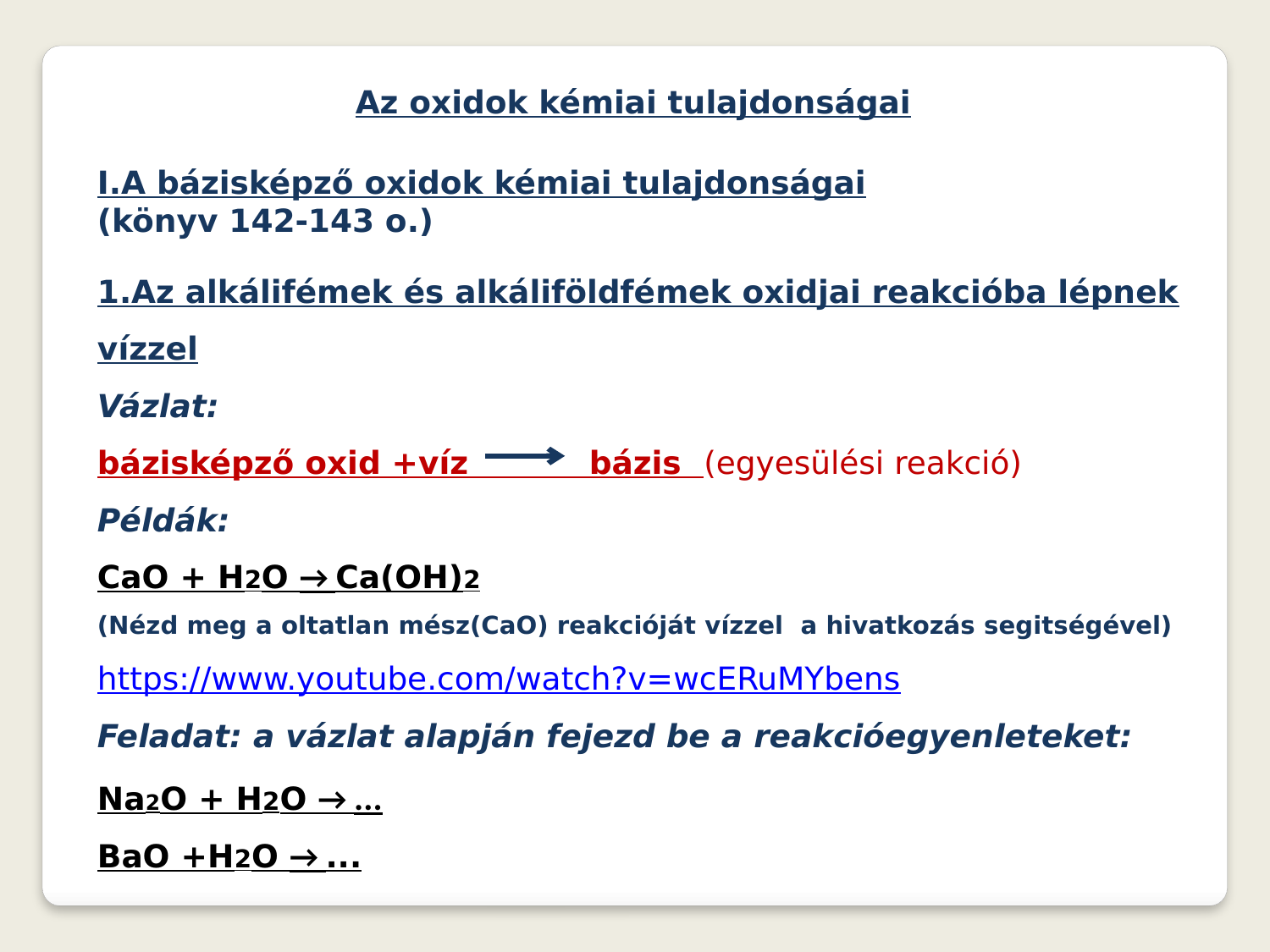

Az oxidok kémiai tulajdonságai
I.A bázisképző oxidok kémiai tulajdonságai (könyv 142-143 o.)
1.Az alkálifémek és alkáliföldfémek oxidjai reakcióba lépnek vízzel
Vázlat:
bázisképző oxid +víz           bázis  (egyesülési reakció)
Példák:
CaO + H2O → Ca(OH)2
(Nézd meg a oltatlan mész(CaO) reakcióját vízzel  a hivatkozás segitségével)
https://www.youtube.com/watch?v=wcERuMYbens
Feladat: a vázlat alapján fejezd be a reakcióegyenleteket:
Na2O + H2O → ...
BaO +H2O → ...